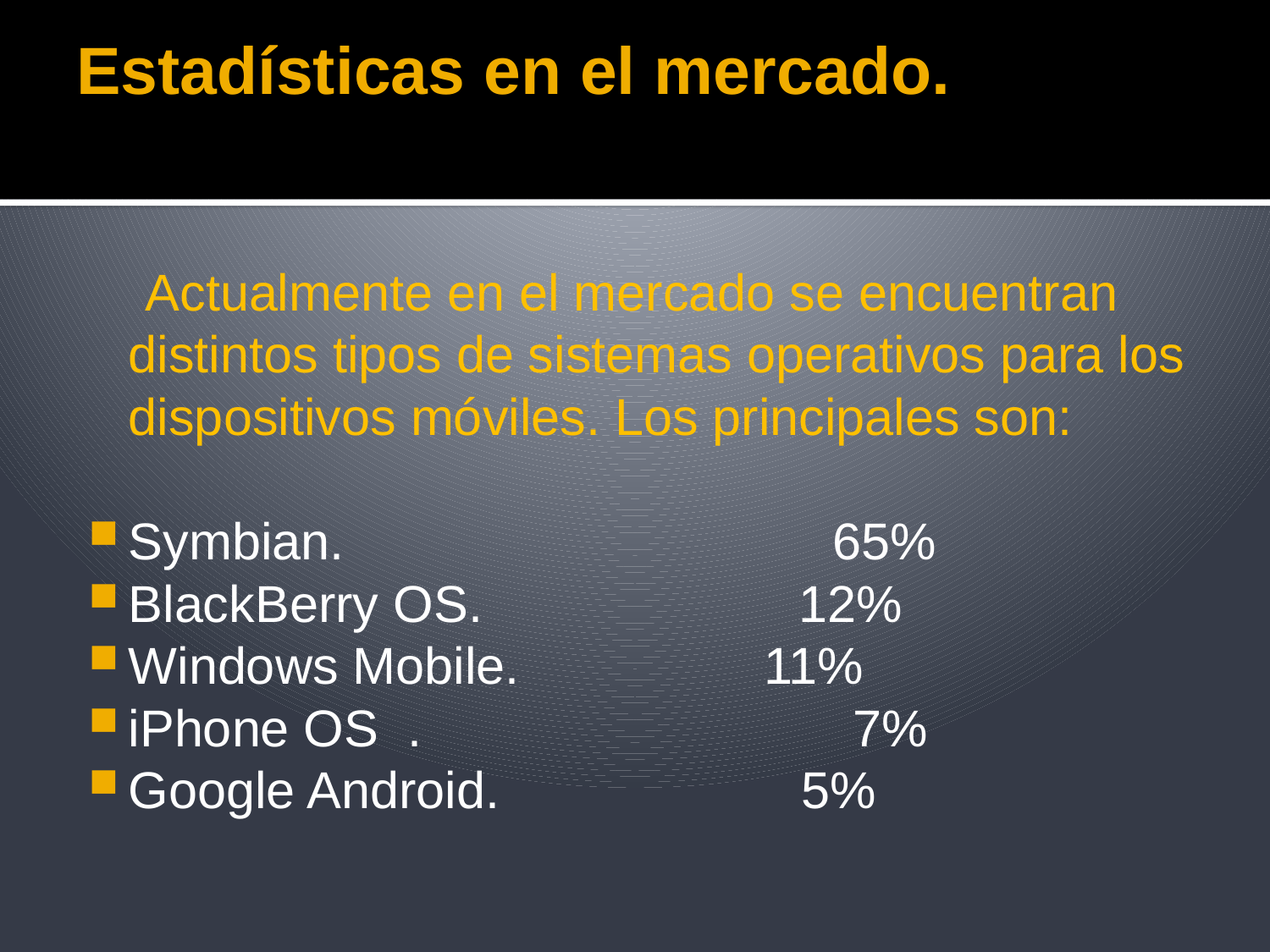

# Estadísticas en el mercado.
    Actualmente en el mercado se encuentran distintos tipos de sistemas operativos para los dispositivos móviles. Los principales son:

Symbian.                                  65%
BlackBerry OS.                      12%
Windows Mobile.                 11%
iPhone OS  .                              7%
Google Android.                     5%